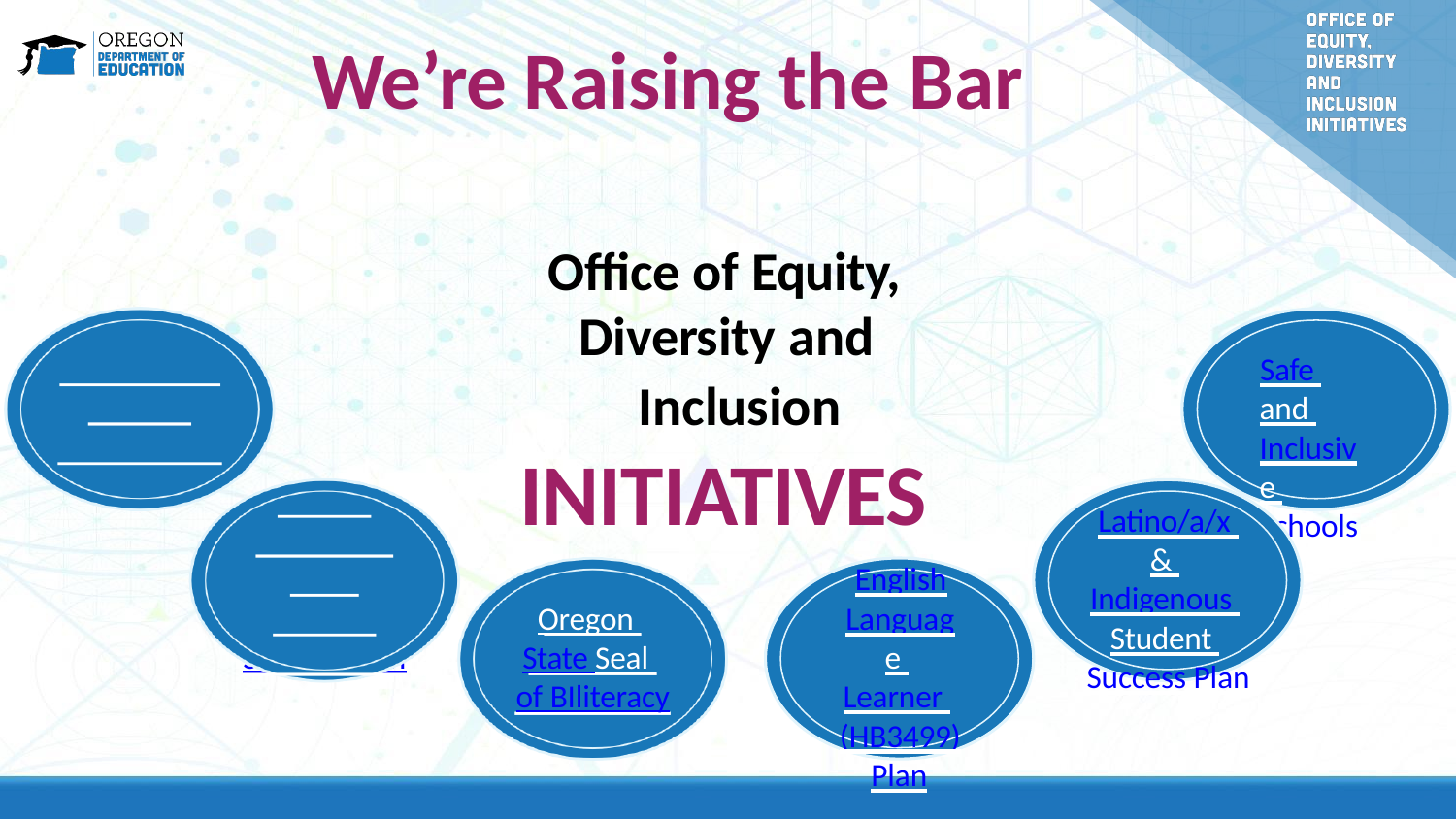

# We’re Raising the Bar
Office of Equity,
Diversity and  Inclusion

LGBTQ2SIA+
Student  Success Plan
Safe and  Inclusive  Schools
INITIATIVES
English
African  American/  Black  Student  Success Plan

Latino/a/x &  Indigenous  Student  Success Plan

Oregon  State Seal  of BIliteracy
Language  Learner  (HB3499)
Plan